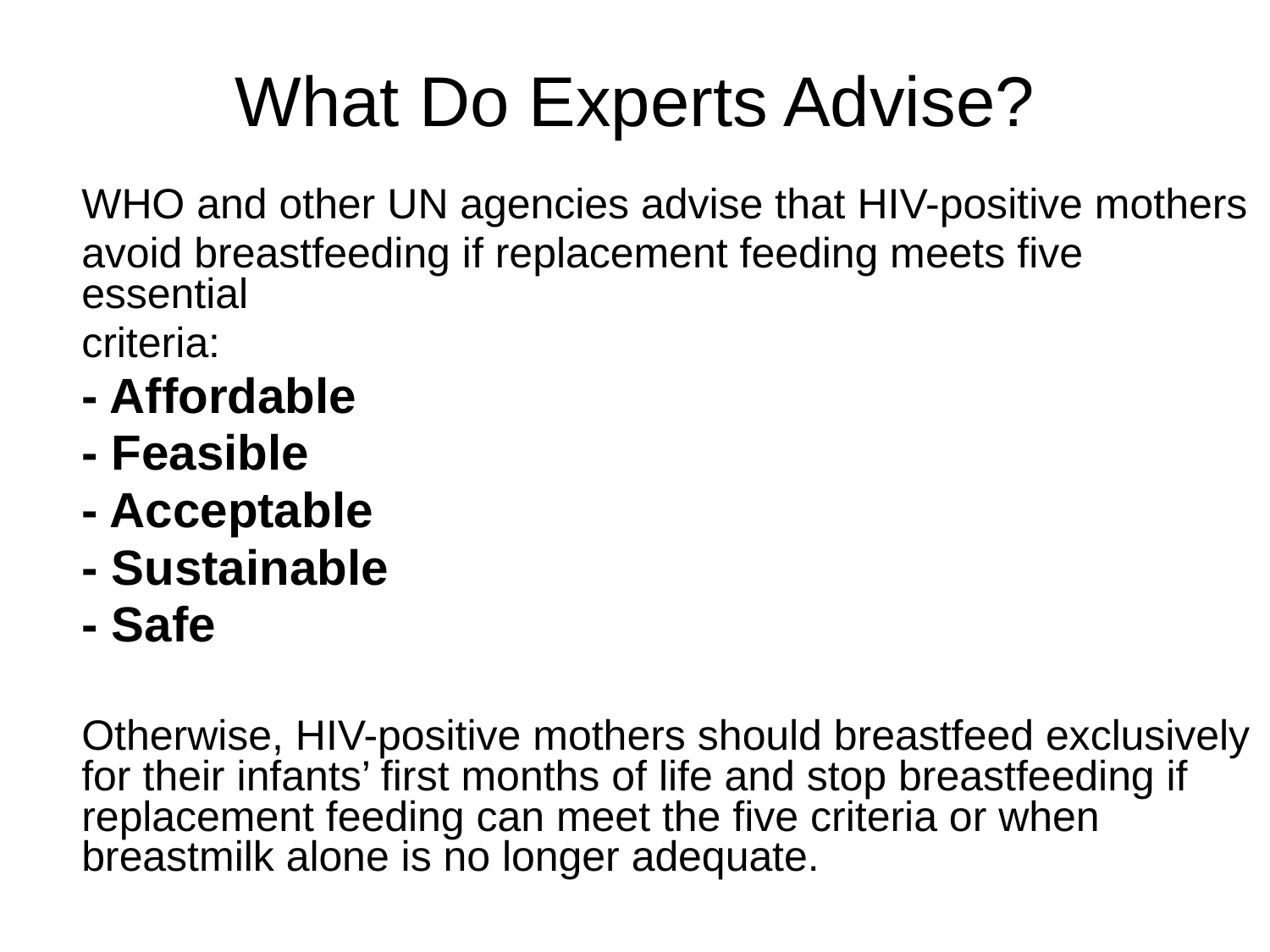

# What Do Experts Advise?
	WHO and other UN agencies advise that HIV-positive mothers
	avoid breastfeeding if replacement feeding meets five essential
	criteria:
	- Affordable
	- Feasible
	- Acceptable
	- Sustainable
	- Safe

	Otherwise, HIV-positive mothers should breastfeed exclusively for their infants’ first months of life and stop breastfeeding if replacement feeding can meet the five criteria or when breastmilk alone is no longer adequate.